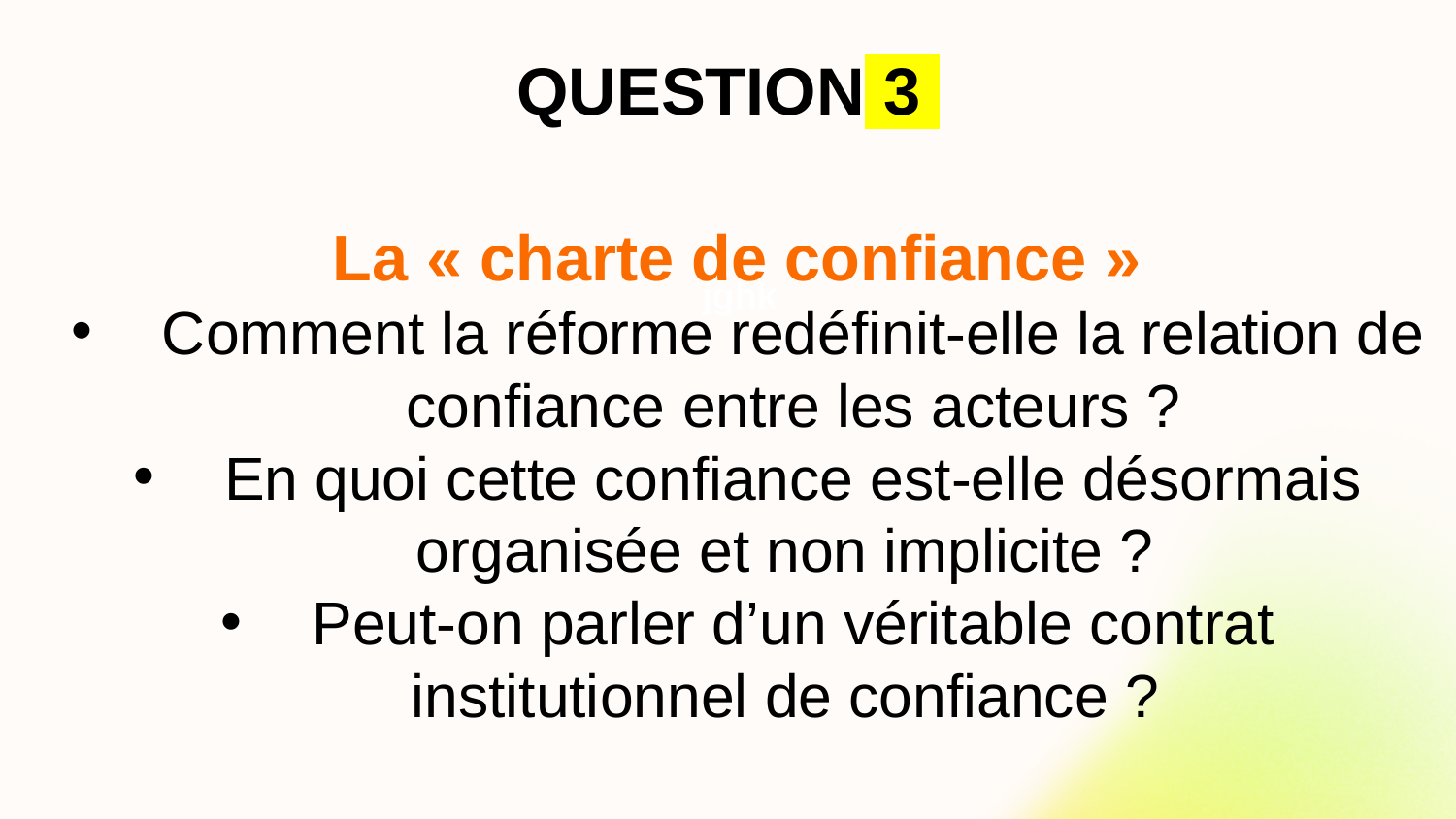

# QUESTION 3

La « charte de confiance »
Comment la réforme redéfinit-elle la relation de confiance entre les acteurs ?
En quoi cette confiance est-elle désormais organisée et non implicite ?
Peut-on parler d’un véritable contrat institutionnel de confiance ?

jghk